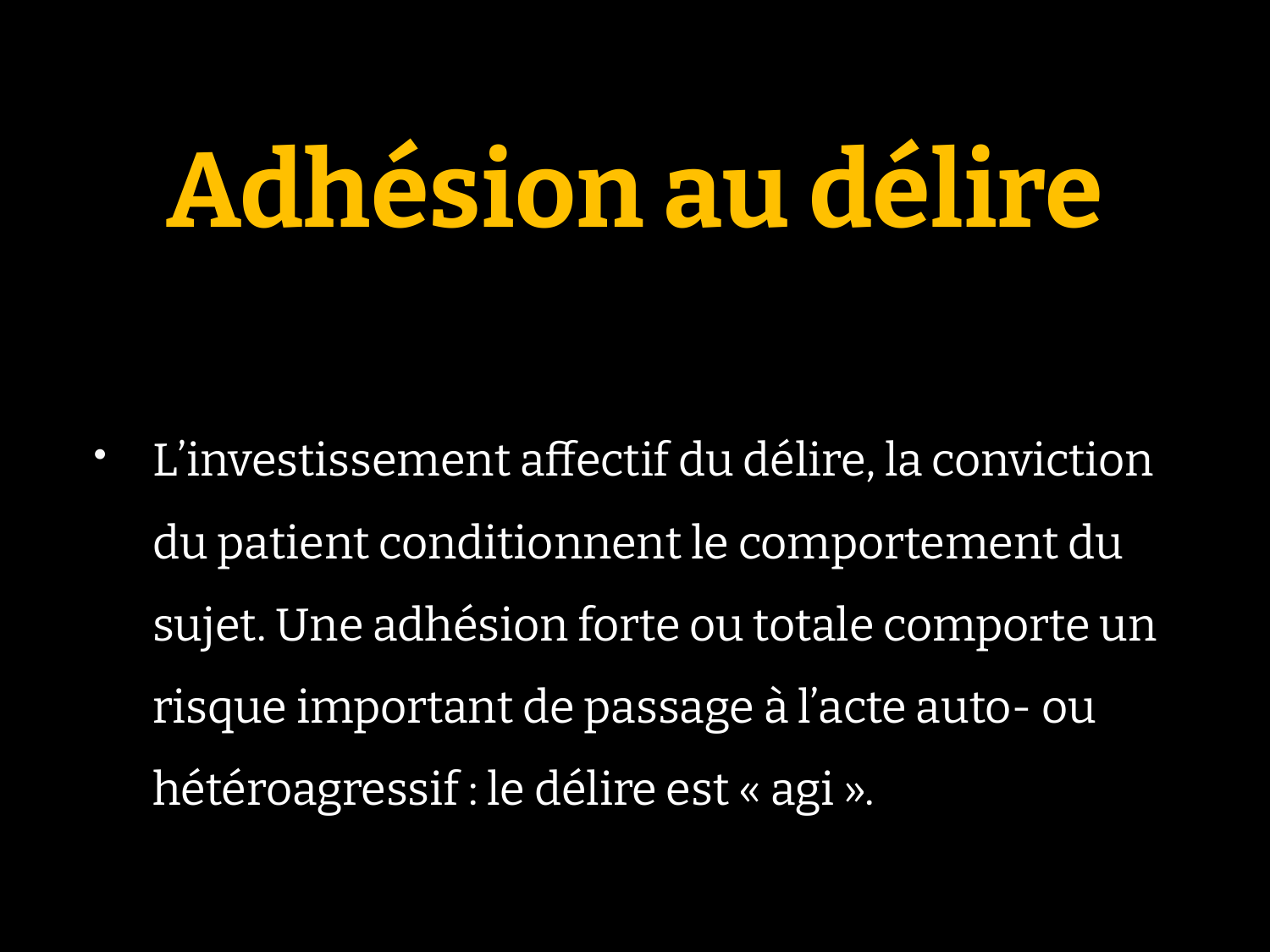

# Adhésion au délire
L’investissement affectif du délire, la conviction du patient conditionnent le comportement du sujet. Une adhésion forte ou totale comporte un risque important de passage à l’acte auto- ou hétéroagressif : le délire est « agi ».